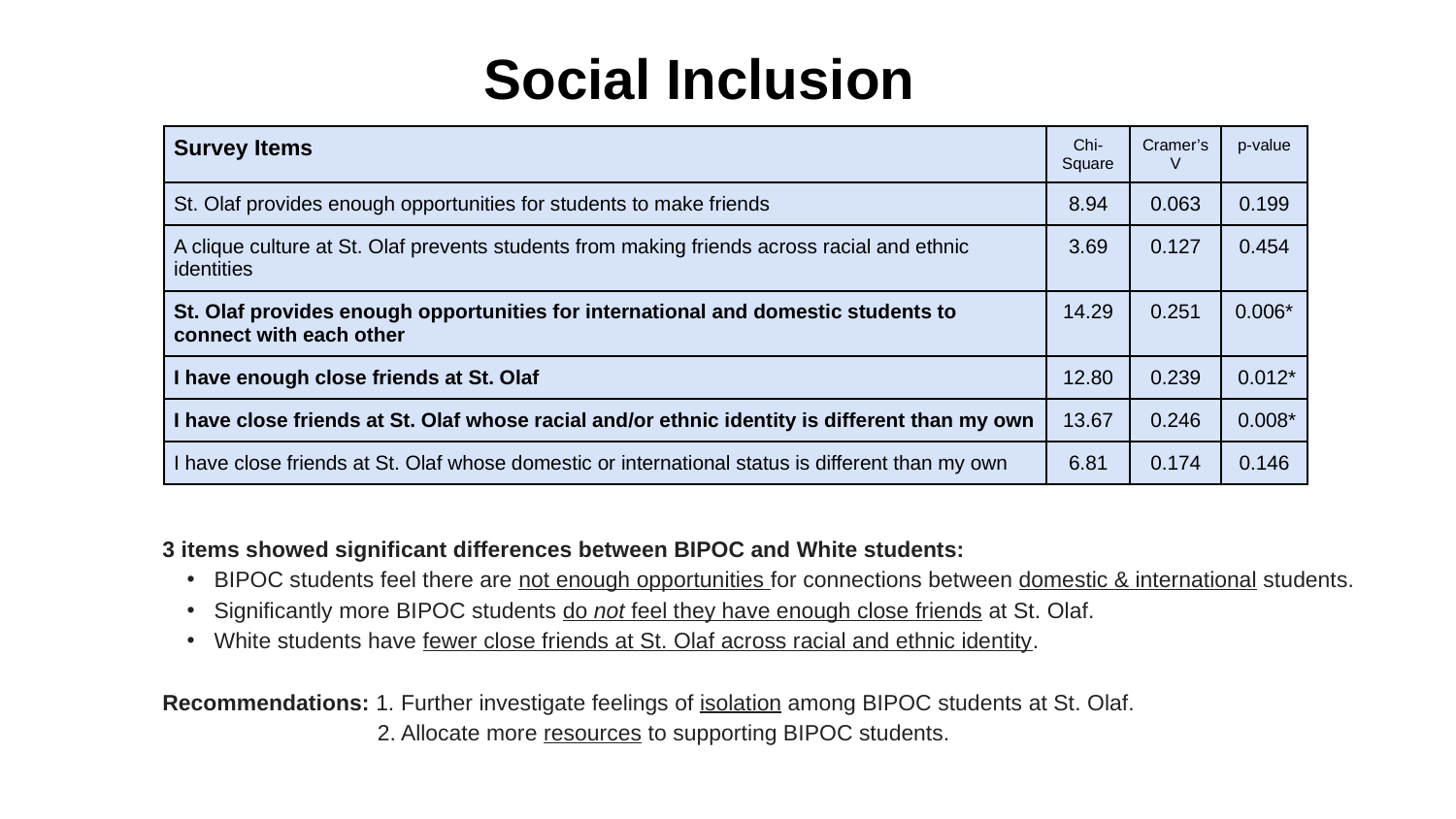

# Social Inclusion
| Survey Items | Chi-Square | Cramer’s V | p-value |
| --- | --- | --- | --- |
| St. Olaf provides enough opportunities for students to make friends | 8.94 | 0.063 | 0.199 |
| A clique culture at St. Olaf prevents students from making friends across racial and ethnic identities | 3.69 | 0.127 | 0.454 |
| St. Olaf provides enough opportunities for international and domestic students to connect with each other | 14.29 | 0.251 | 0.006\* |
| I have enough close friends at St. Olaf | 12.80 | 0.239 | 0.012\* |
| I have close friends at St. Olaf whose racial and/or ethnic identity is different than my own | 13.67 | 0.246 | 0.008\* |
| I have close friends at St. Olaf whose domestic or international status is different than my own | 6.81 | 0.174 | 0.146 |
3 items showed significant differences between BIPOC and White students:
BIPOC students feel there are not enough opportunities for connections between domestic & international students.
Significantly more BIPOC students do not feel they have enough close friends at St. Olaf.
White students have fewer close friends at St. Olaf across racial and ethnic identity.

Recommendations: 1. Further investigate feelings of isolation among BIPOC students at St. Olaf.
	           2. Allocate more resources to supporting BIPOC students.